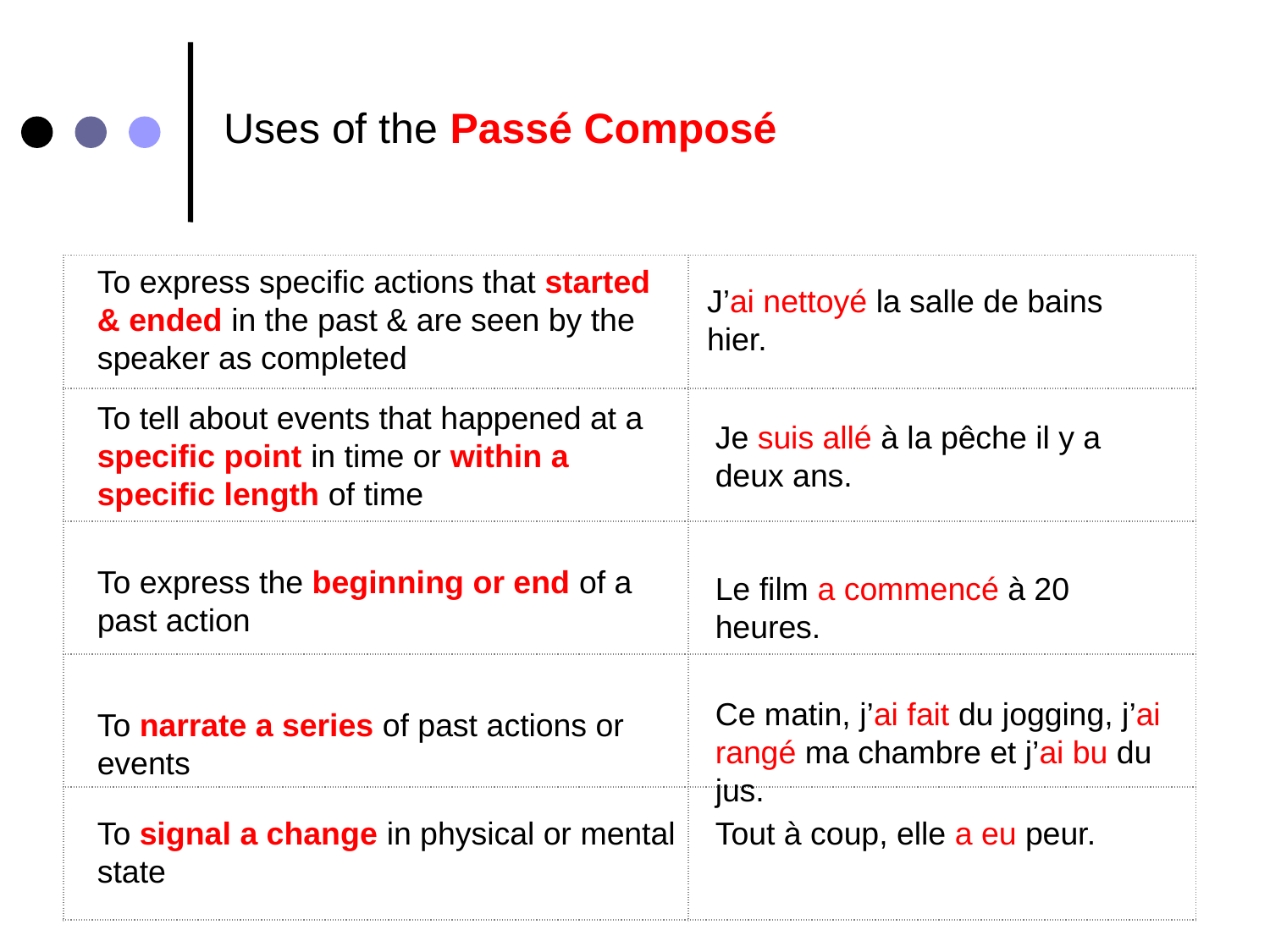

Uses of the Passé Composé
|  |  |
| --- | --- |
|  |  |
|  |  |
|  |  |
|  |  |
To express specific actions that started & ended in the past & are seen by the speaker as completed
J’ai nettoyé la salle de bains hier.
To tell about events that happened at a specific point in time or within a specific length of time
Je suis allé à la pêche il y a deux ans.
To express the beginning or end of a past action
Le film a commencé à 20 heures.
Ce matin, j’ai fait du jogging, j’ai rangé ma chambre et j’ai bu du jus.
To narrate a series of past actions or events
To signal a change in physical or mental state
Tout à coup, elle a eu peur.